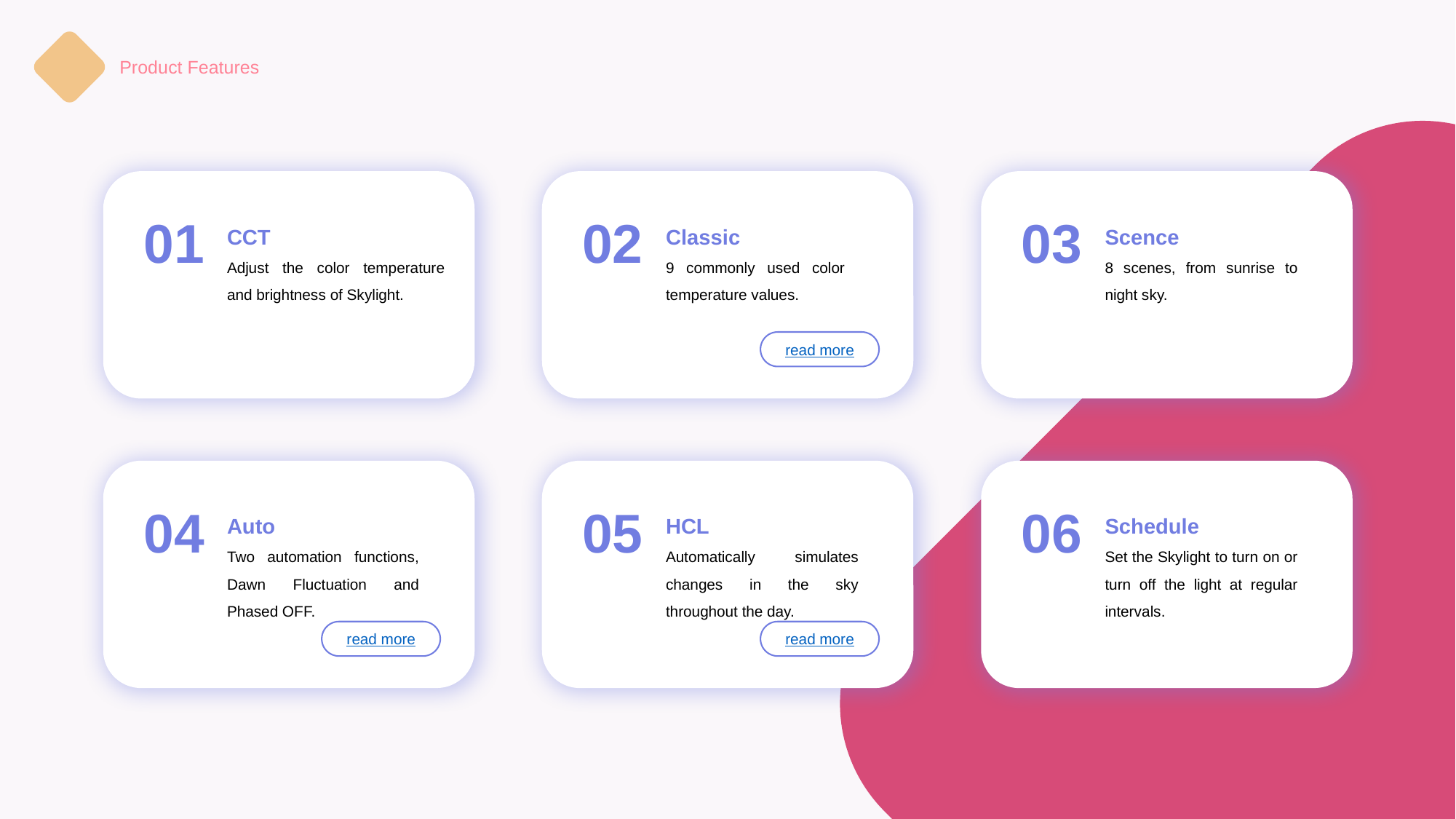

Product Features

01
CCT
Adjust the color temperature and brightness of Skylight.

02
Classic
9 commonly used color temperature values.
read more

03
Scence
8 scenes, from sunrise to night sky.

04
Auto
Two automation functions, Dawn Fluctuation and Phased OFF.
read more

05
HCL
Automatically simulates changes in the sky throughout the day.
read more

06
Schedule
Set the Skylight to turn on or turn off the light at regular intervals.